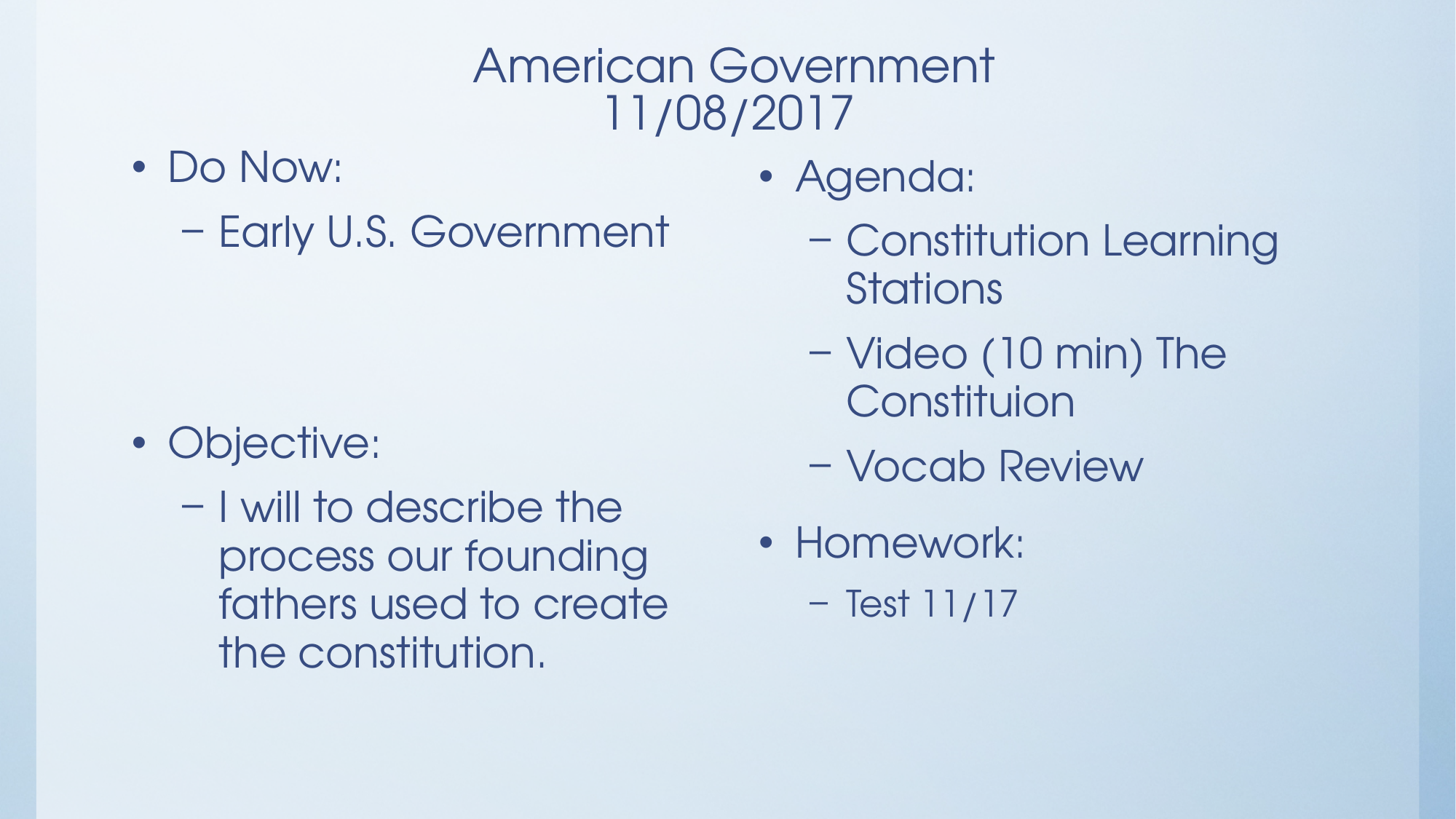

# American Government 11/08/2017
Do Now:
Early U.S. Government

Objective:
I will to describe the process our founding fathers used to create the constitution.
Agenda:
Constitution Learning Stations
Video (10 min) The Constituion
Vocab Review
Homework:
Test 11/17